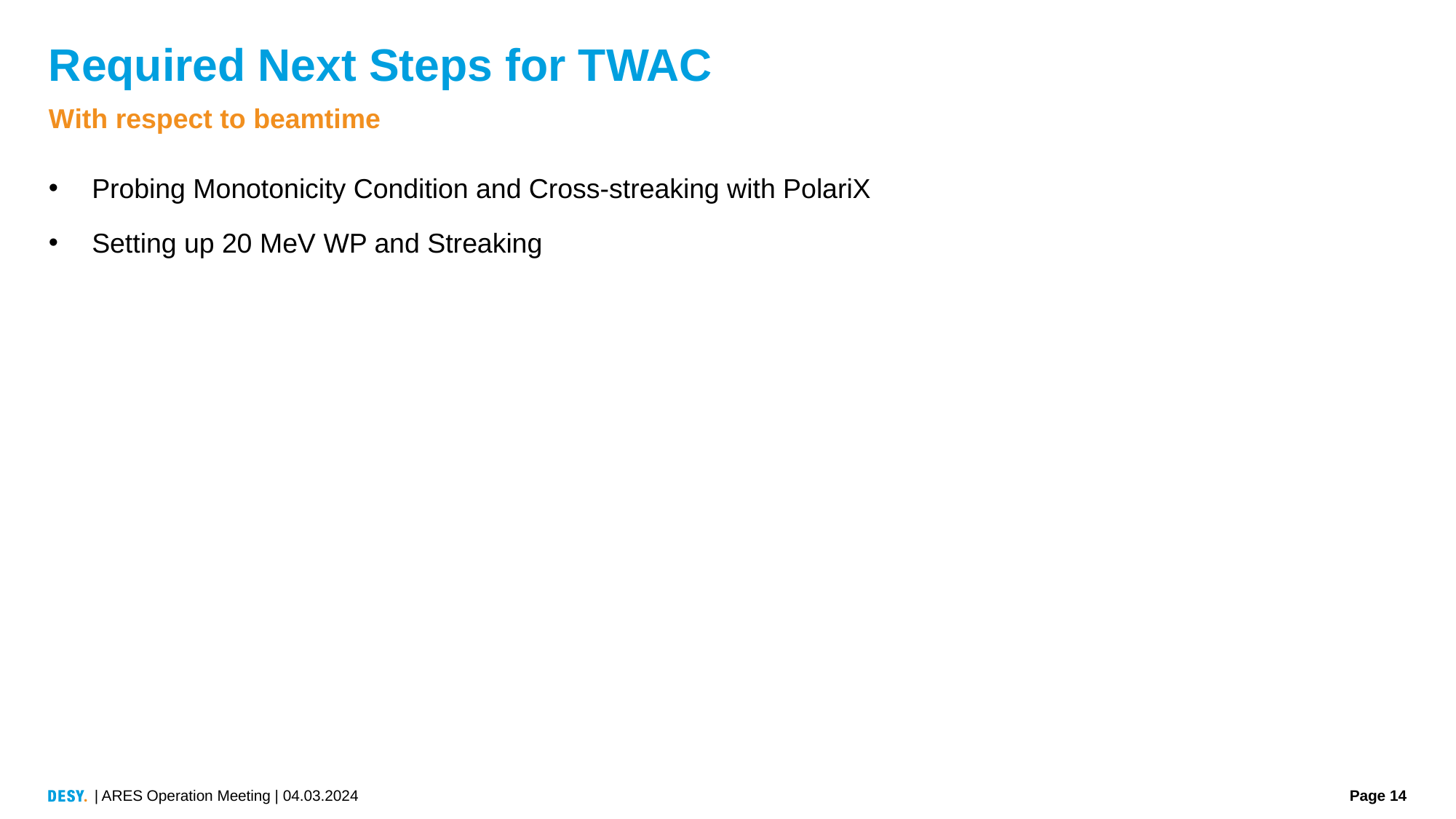

# Required Next Steps for TWAC
With respect to beamtime
Probing Monotonicity Condition and Cross-streaking with PolariX
Setting up 20 MeV WP and Streaking
| ARES Operation Meeting | 04.03.2024